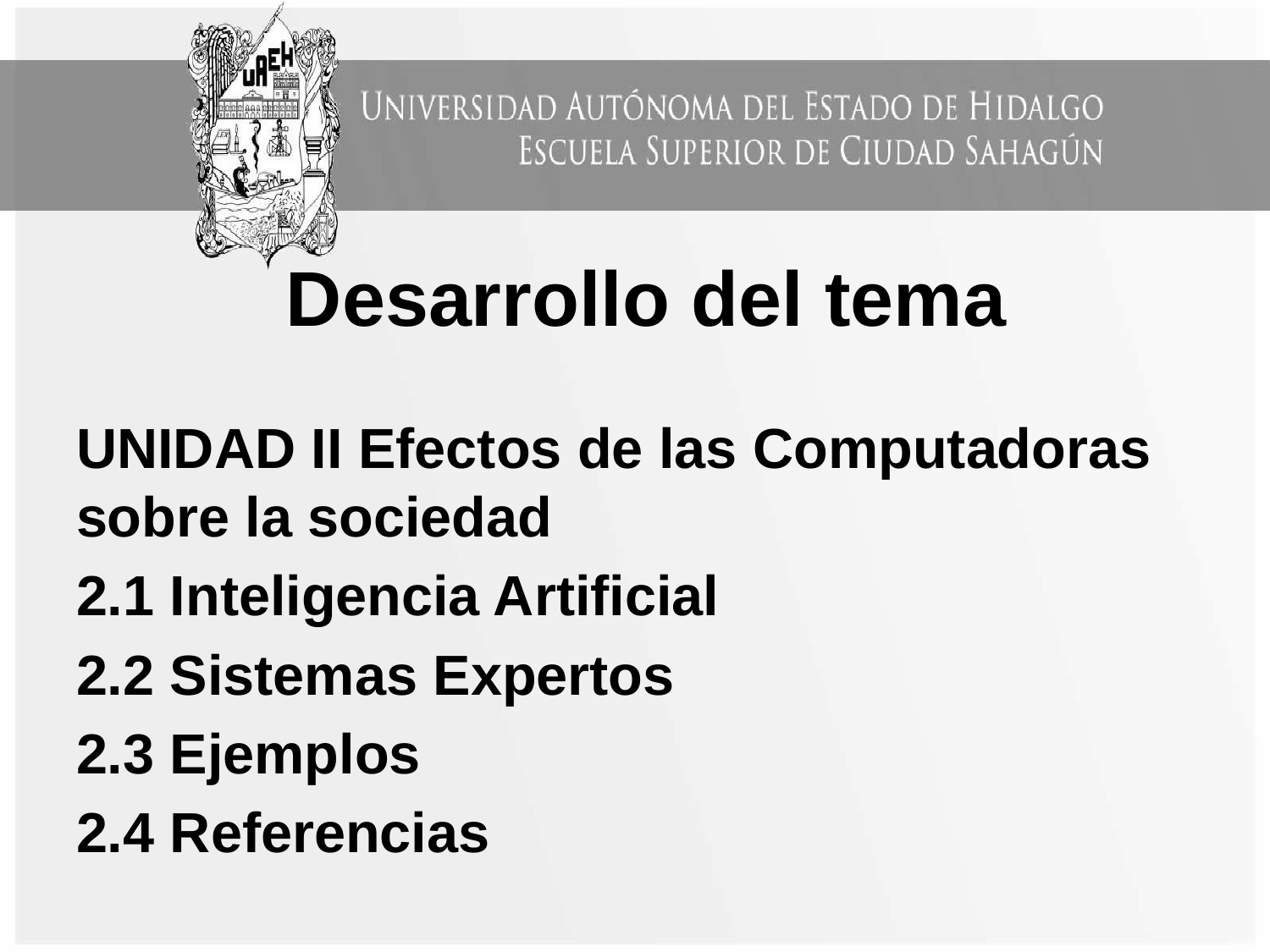

# Desarrollo del tema
UNIDAD II Efectos de las Computadoras sobre la sociedad
2.1 Inteligencia Artificial
2.2 Sistemas Expertos
2.3 Ejemplos
2.4 Referencias